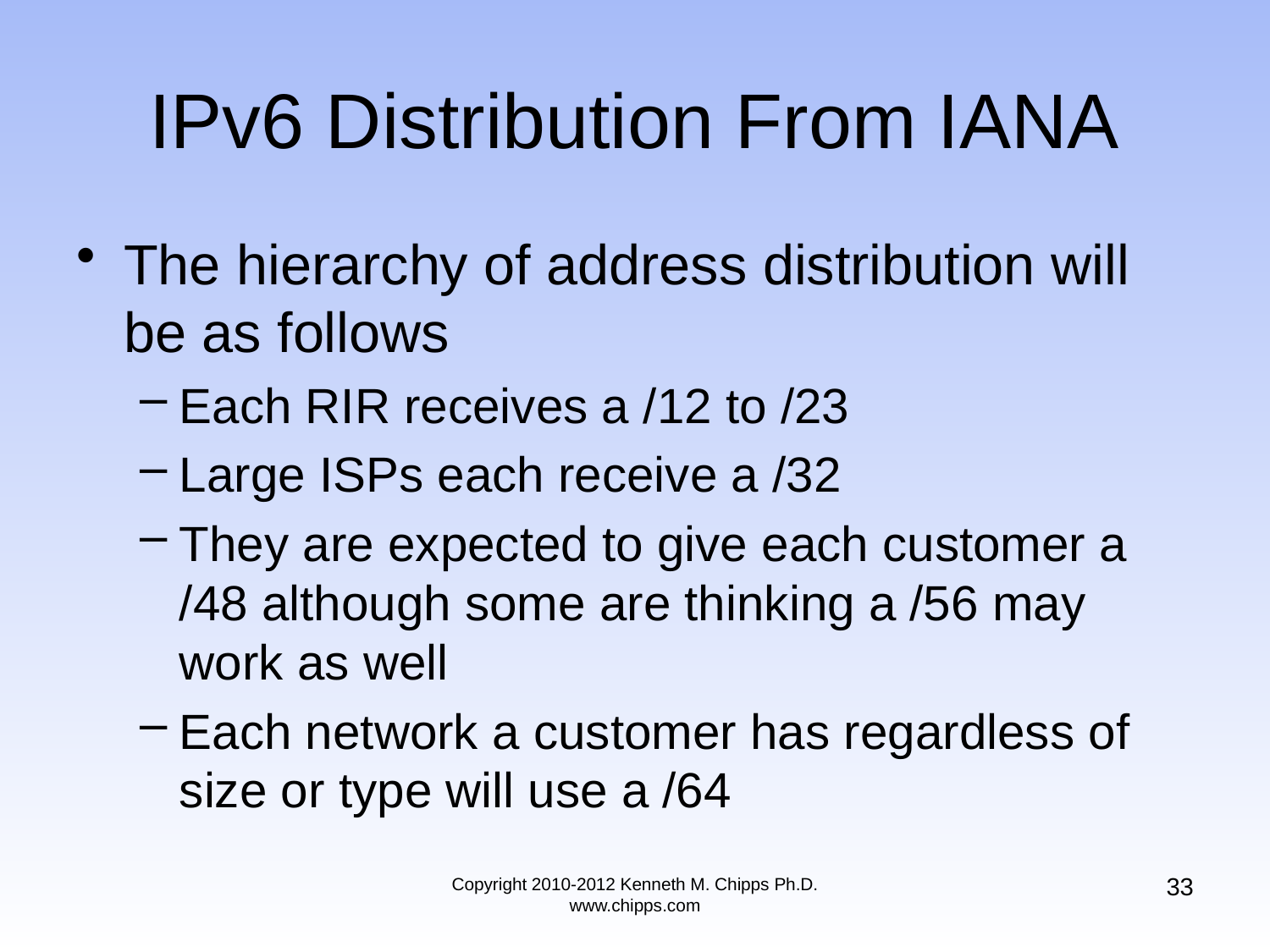

# IPv6 Distribution From IANA
The hierarchy of address distribution will be as follows
Each RIR receives a /12 to /23
Large ISPs each receive a /32
They are expected to give each customer a /48 although some are thinking a /56 may work as well
Each network a customer has regardless of size or type will use a /64
33
Copyright 2010-2012 Kenneth M. Chipps Ph.D. www.chipps.com